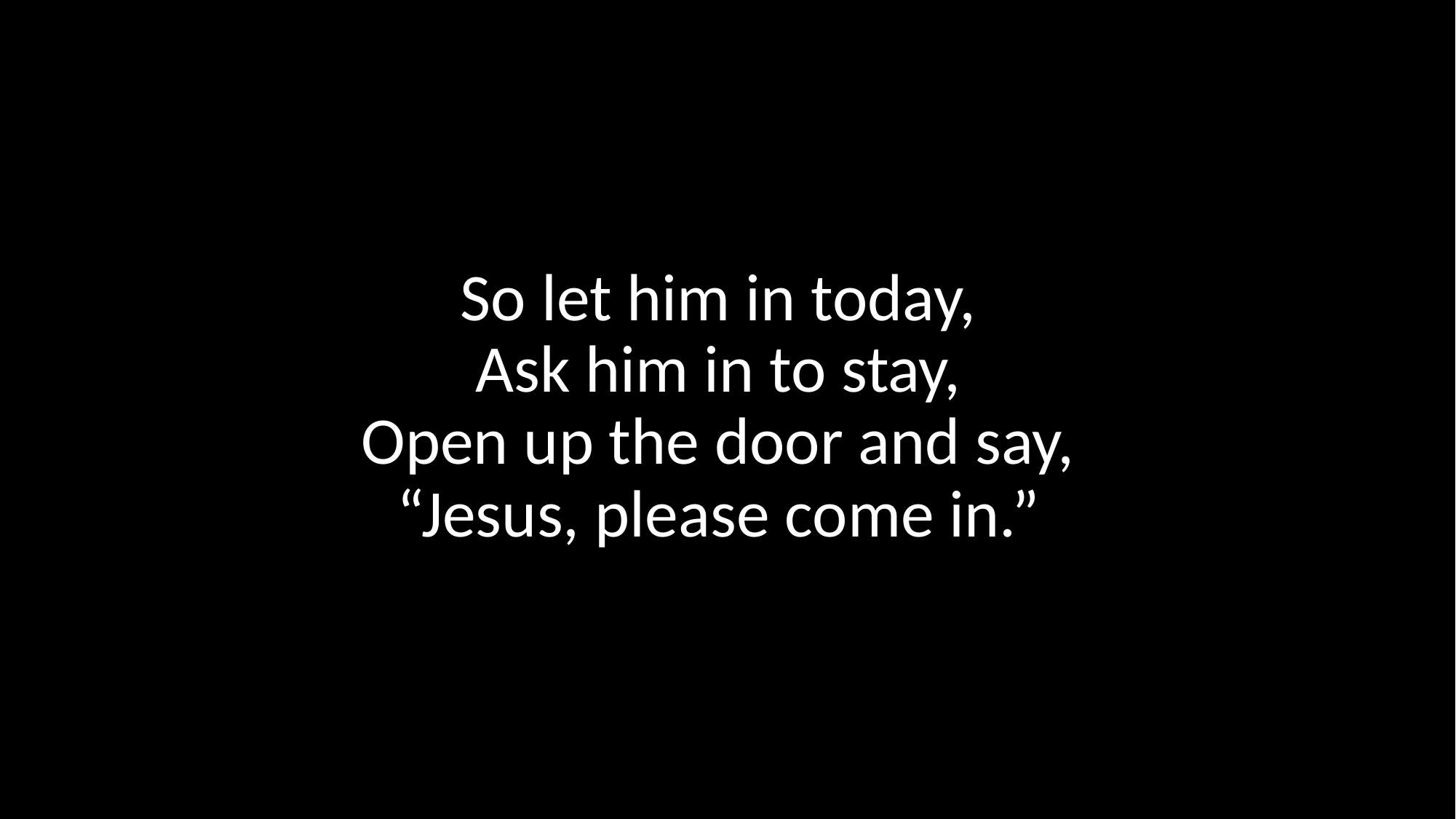

# So let him in today, Ask him in to stay, Open up the door and say, “Jesus, please come in.”